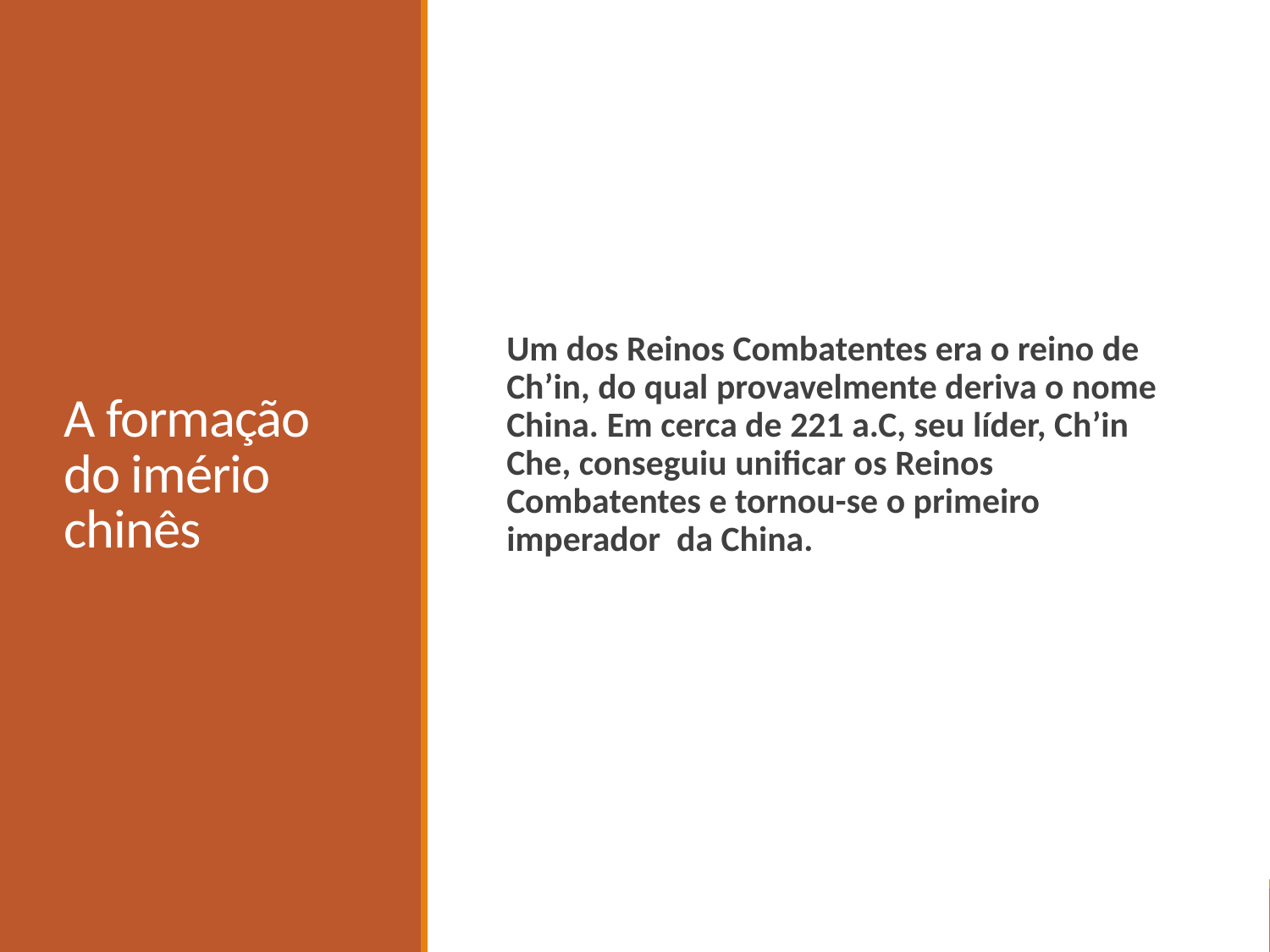

# A formação do imério chinês
Um dos Reinos Combatentes era o reino de Ch’in, do qual provavelmente deriva o nome China. Em cerca de 221 a.C, seu líder, Ch’in Che, conseguiu unificar os Reinos Combatentes e tornou-se o primeiro imperador  da China.